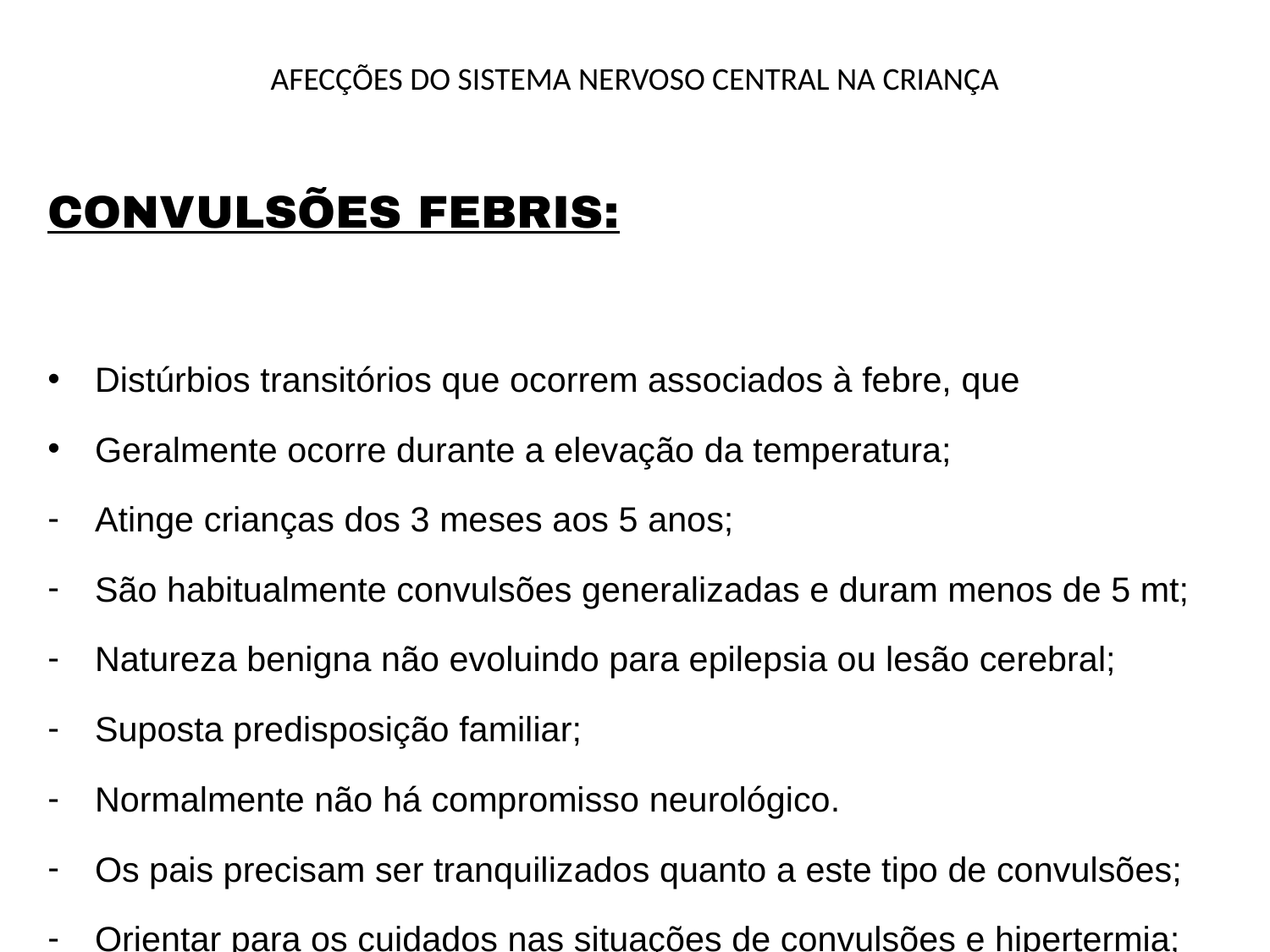

# AFECÇÕES DO SISTEMA NERVOSO CENTRAL NA CRIANÇA
CONVULSÕES FEBRIS:

Distúrbios transitórios que ocorrem associados à febre, que
Geralmente ocorre durante a elevação da temperatura;
Atinge crianças dos 3 meses aos 5 anos;
São habitualmente convulsões generalizadas e duram menos de 5 mt;
Natureza benigna não evoluindo para epilepsia ou lesão cerebral;
Suposta predisposição familiar;
Normalmente não há compromisso neurológico.
Os pais precisam ser tranquilizados quanto a este tipo de convulsões;
Orientar para os cuidados nas situações de convulsões e hipertermia;